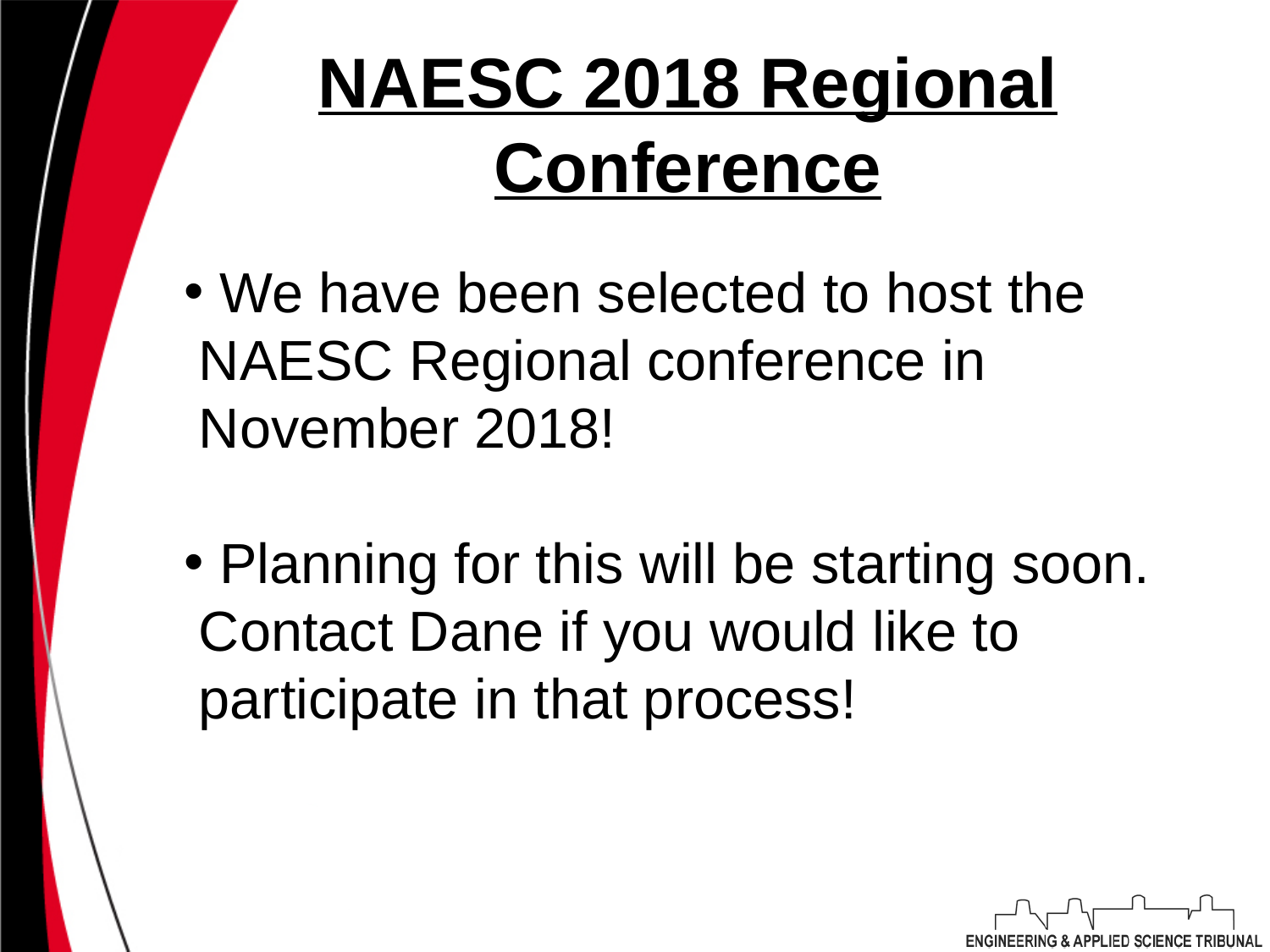

# NAESC 2018 Regional Conference
 We have been selected to host the NAESC Regional conference in November 2018!

 Planning for this will be starting soon. Contact Dane if you would like to participate in that process!